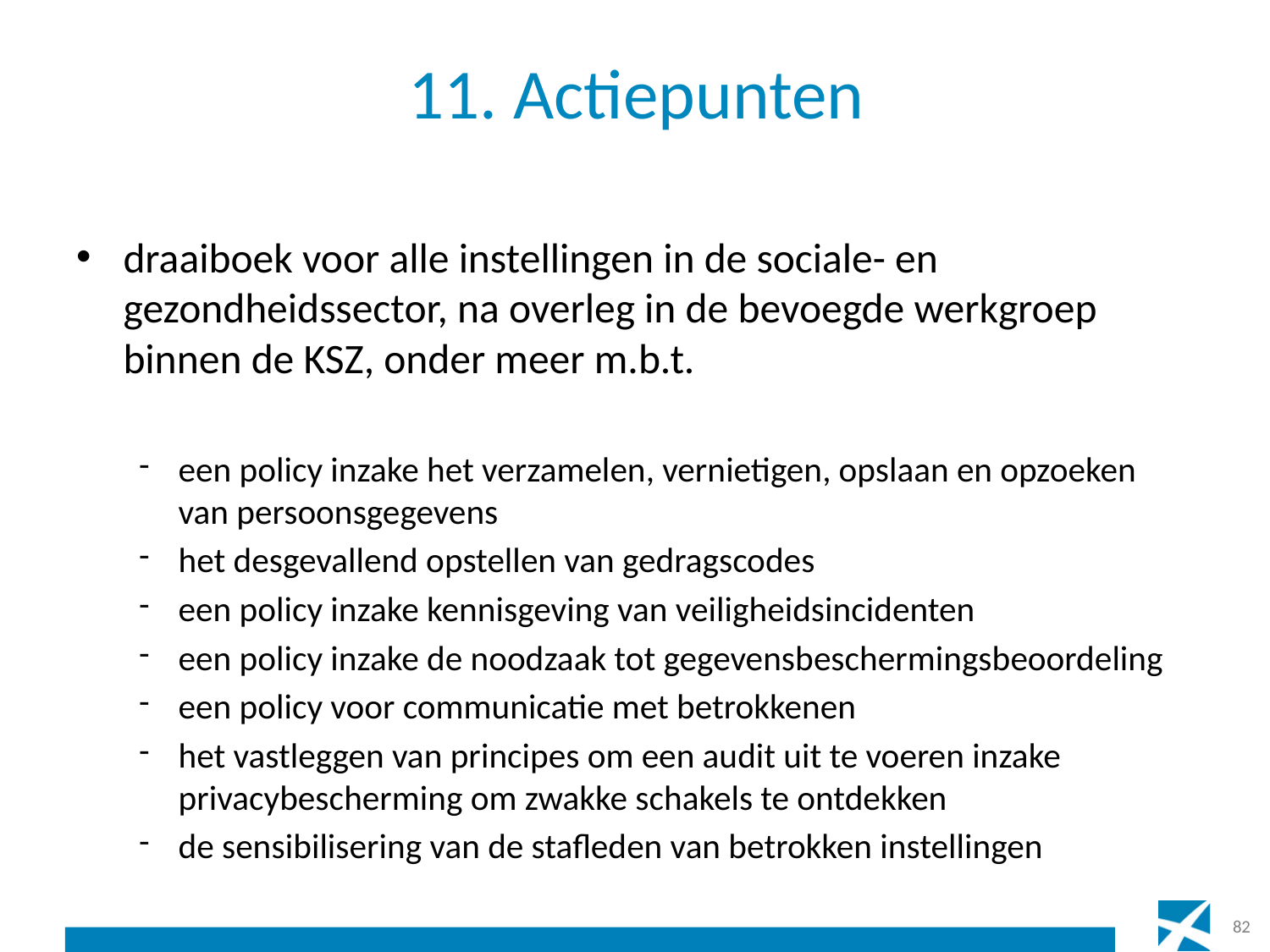

# 11. Actiepunten

draaiboek voor alle instellingen in de sociale- en gezondheidssector, na overleg in de bevoegde werkgroep binnen de KSZ, onder meer m.b.t.

een policy inzake het verzamelen, vernietigen, opslaan en opzoeken van persoonsgegevens
het desgevallend opstellen van gedragscodes
een policy inzake kennisgeving van veiligheidsincidenten
een policy inzake de noodzaak tot gegevensbeschermingsbeoordeling
een policy voor communicatie met betrokkenen
het vastleggen van principes om een audit uit te voeren inzake privacybescherming om zwakke schakels te ontdekken
de sensibilisering van de stafleden van betrokken instellingen

82